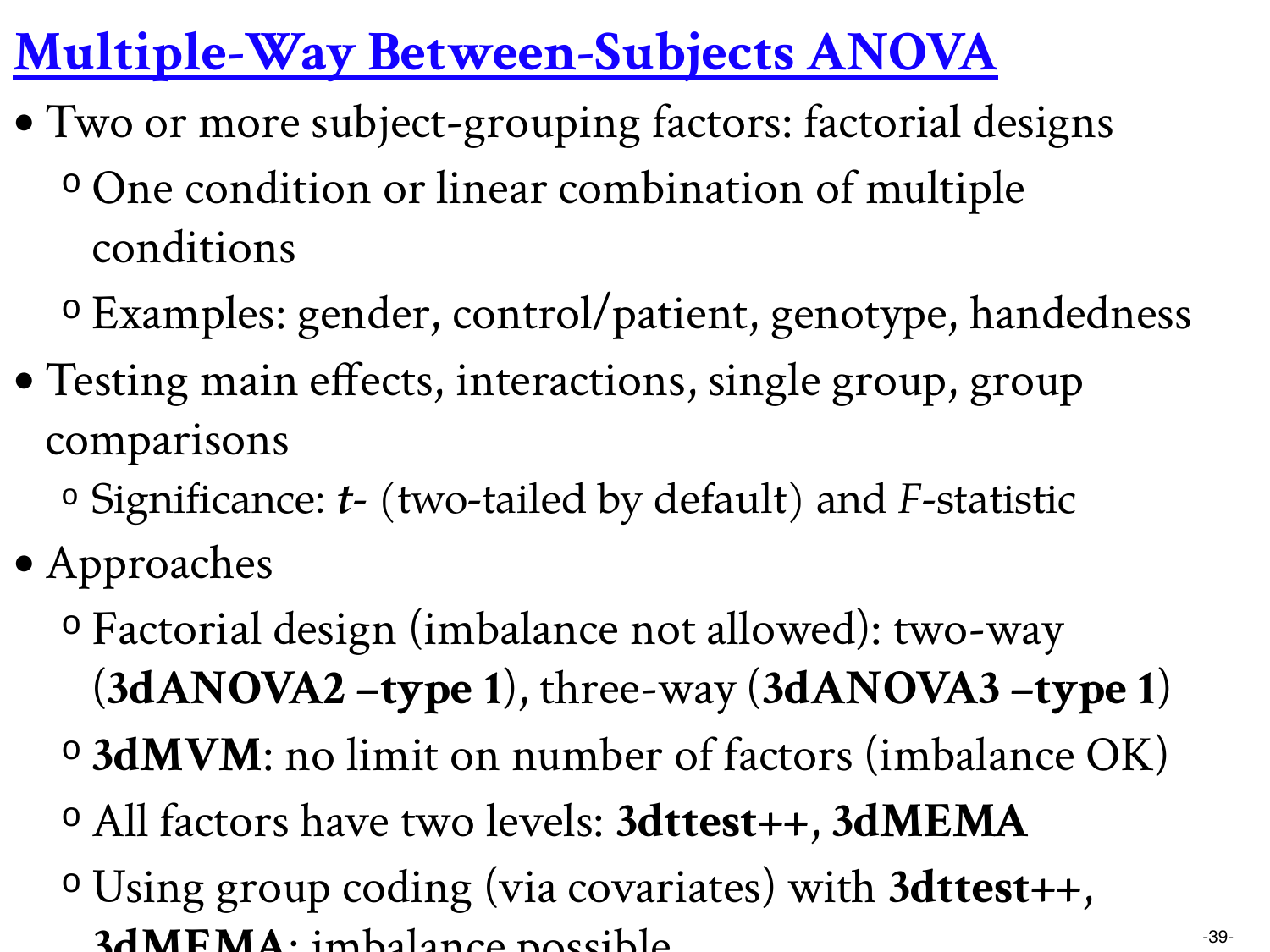

Multiple-Way Between-Subjects ANOVA
Two or more subject-grouping factors: factorial designs
One condition or linear combination of multiple conditions
Examples: gender, control/patient, genotype, handedness
Testing main effects, interactions, single group, group comparisons
Significance: t- (two-tailed by default) and F-statistic
Approaches
Factorial design (imbalance not allowed): two-way (3dANOVA2 –type 1), three-way (3dANOVA3 –type 1)
3dMVM: no limit on number of factors (imbalance OK)
All factors have two levels: 3dttest++, 3dMEMA
Using group coding (via covariates) with 3dttest++, 3dMEMA: imbalance possible